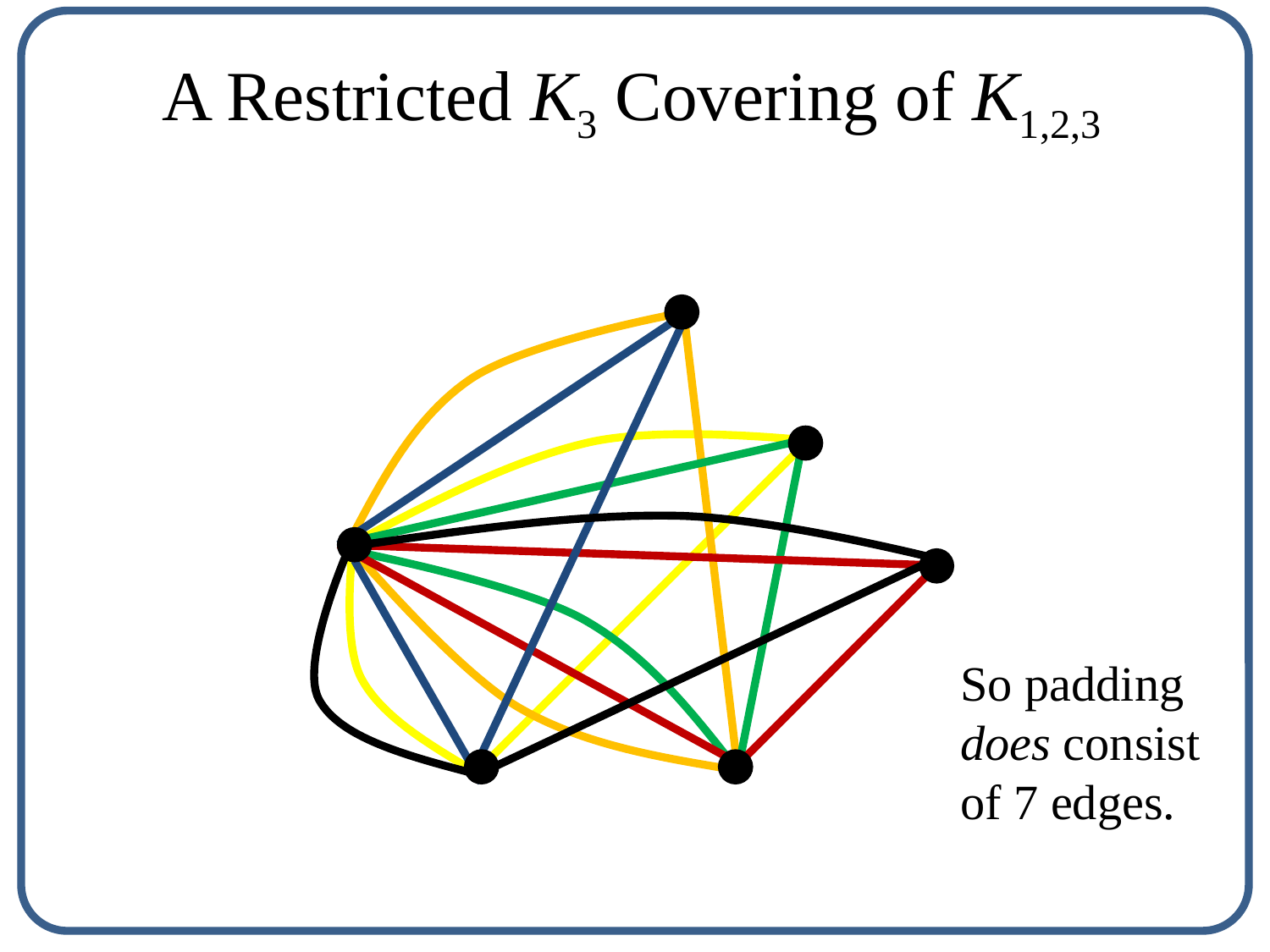

A Restricted K3 Covering of K1,2,3

So padding does consist of 7 edges.